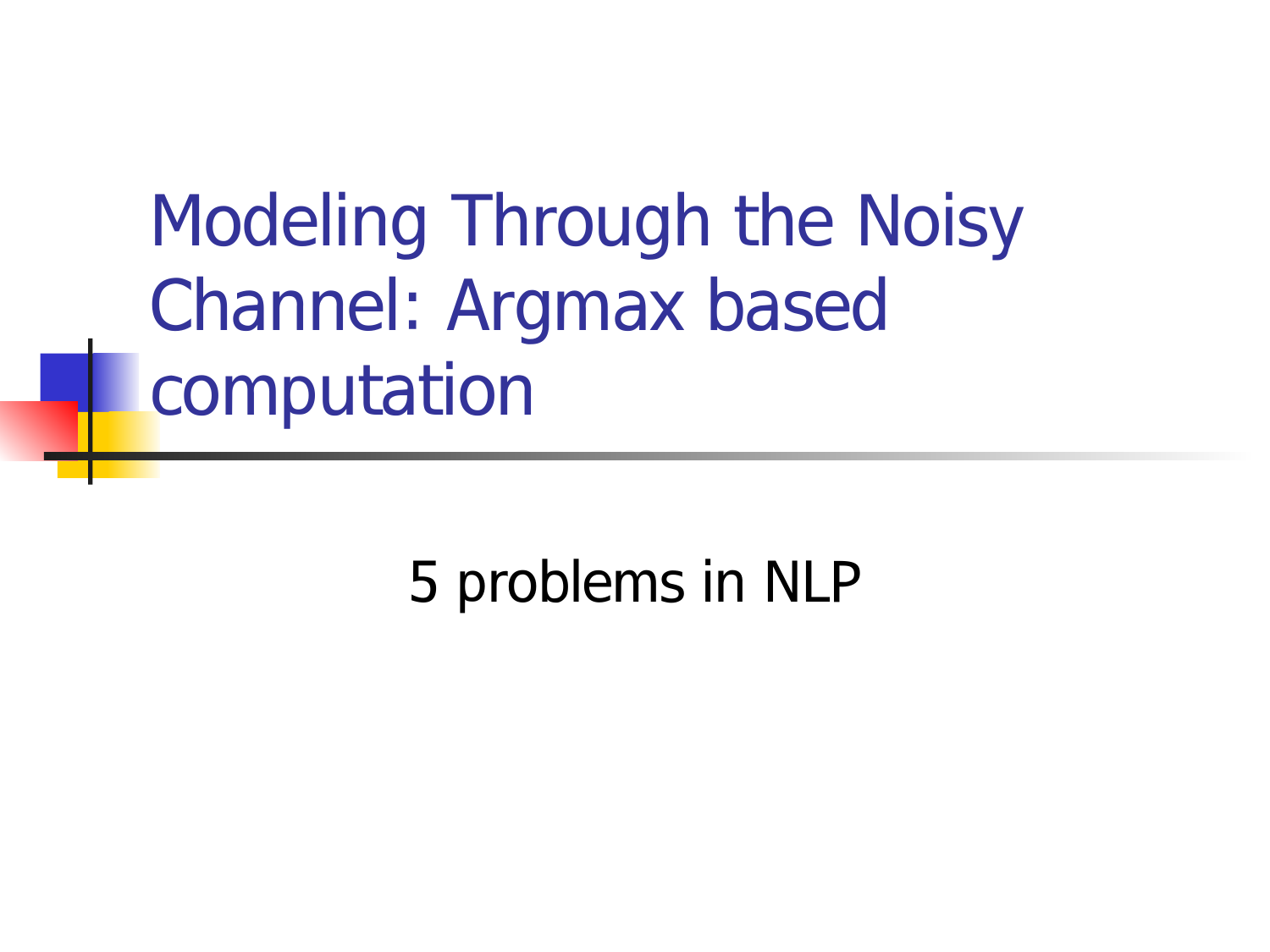

# Modeling Through the Noisy Channel: Argmax based computation
5 problems in NLP